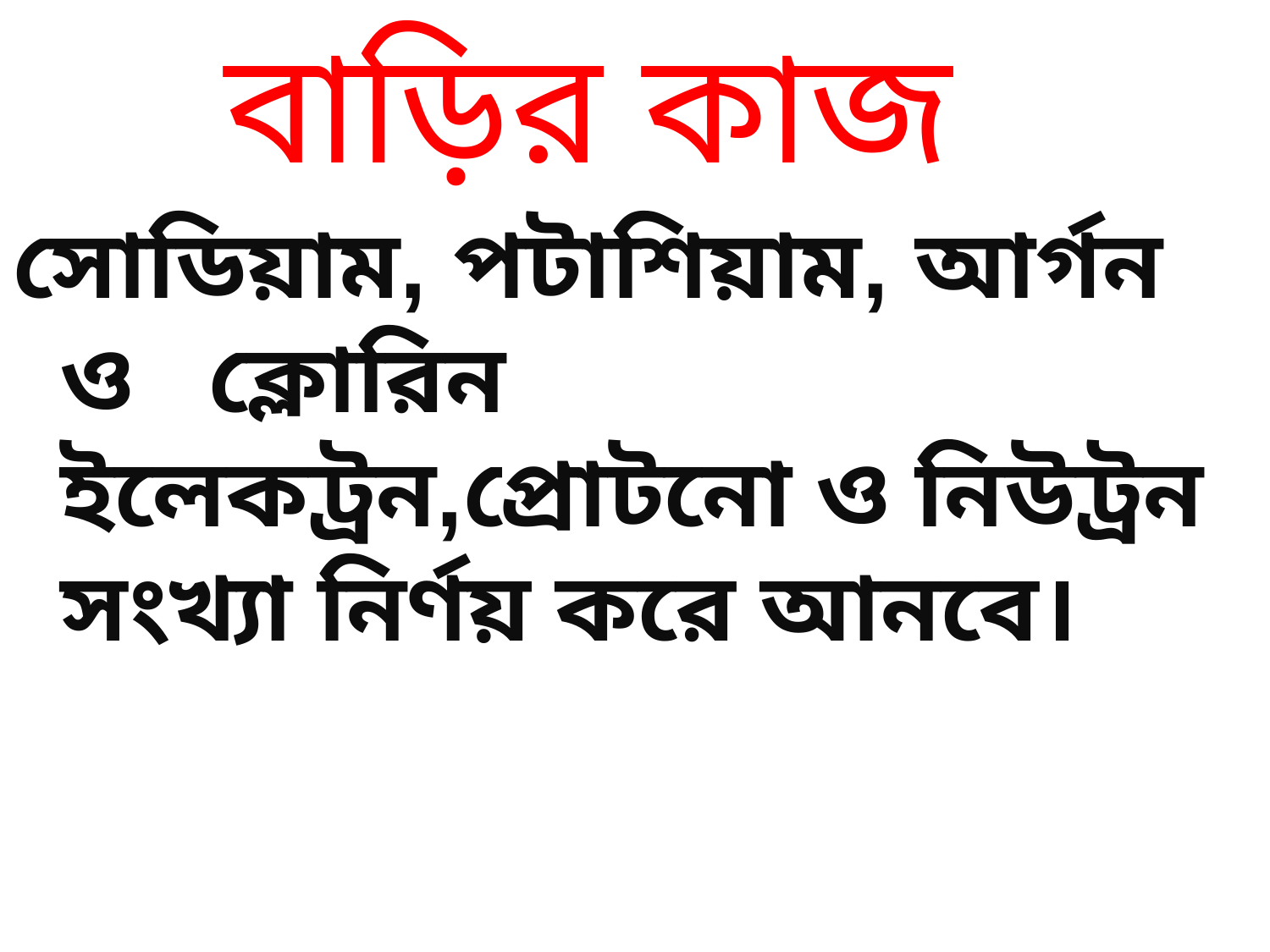

# বাড়ির কাজ
সোডিয়াম, পটাশিয়াম, আর্গন ও   ক্লোরিন ইলেকট্রন,প্রোটনো ও নিউট্রন সংখ্যা নির্ণয় করে আনবে।